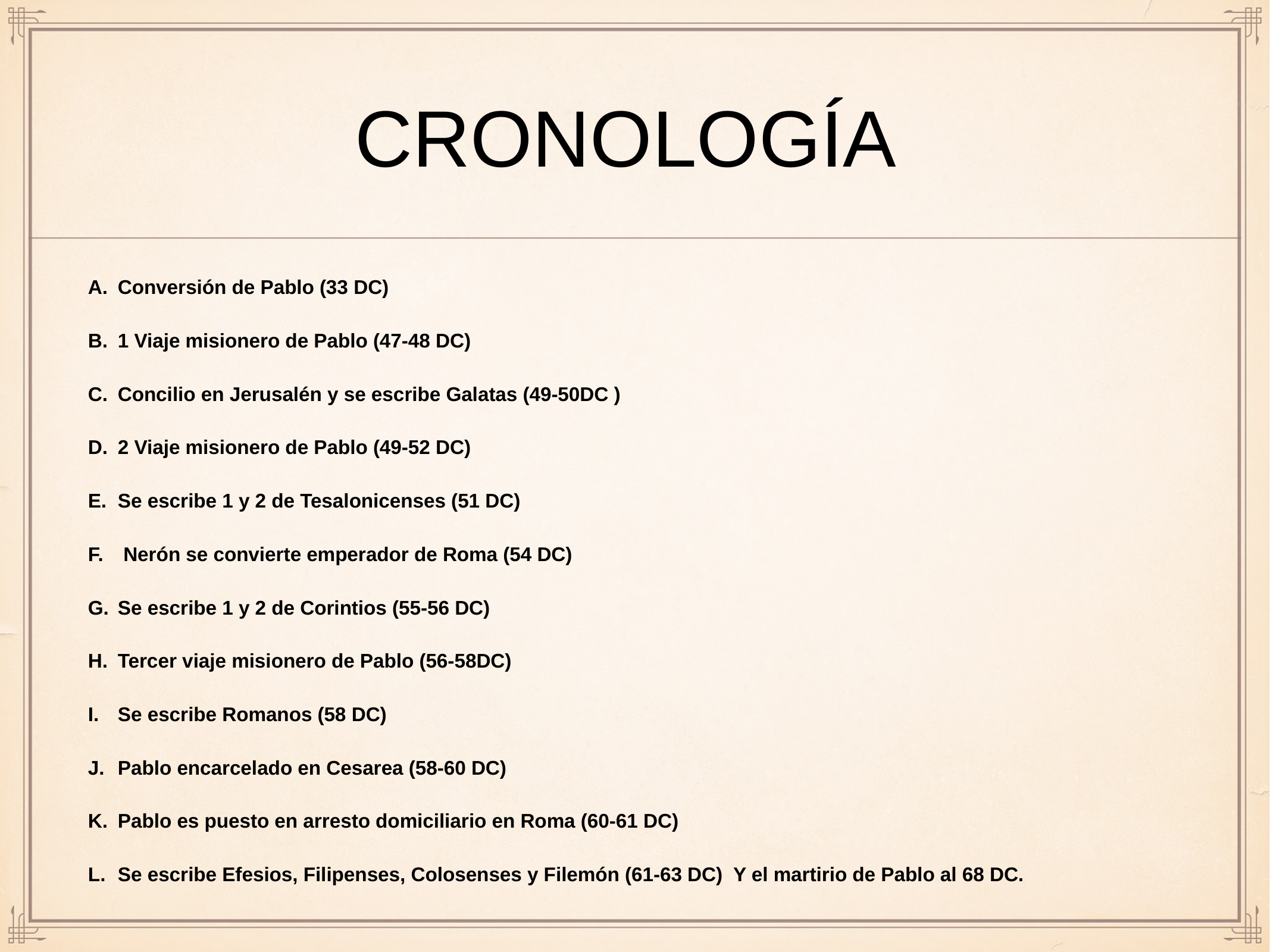

# CRONOLOGÍA
Conversión de Pablo (33 DC)
1 Viaje misionero de Pablo (47-48 DC)
Concilio en Jerusalén y se escribe Galatas (49-50DC )
2 Viaje misionero de Pablo (49-52 DC)
Se escribe 1 y 2 de Tesalonicenses (51 DC)
 Nerón se convierte emperador de Roma (54 DC)
Se escribe 1 y 2 de Corintios (55-56 DC)
Tercer viaje misionero de Pablo (56-58DC)
Se escribe Romanos (58 DC)
Pablo encarcelado en Cesarea (58-60 DC)
Pablo es puesto en arresto domiciliario en Roma (60-61 DC)
Se escribe Efesios, Filipenses, Colosenses y Filemón (61-63 DC)  Y el martirio de Pablo al 68 DC.